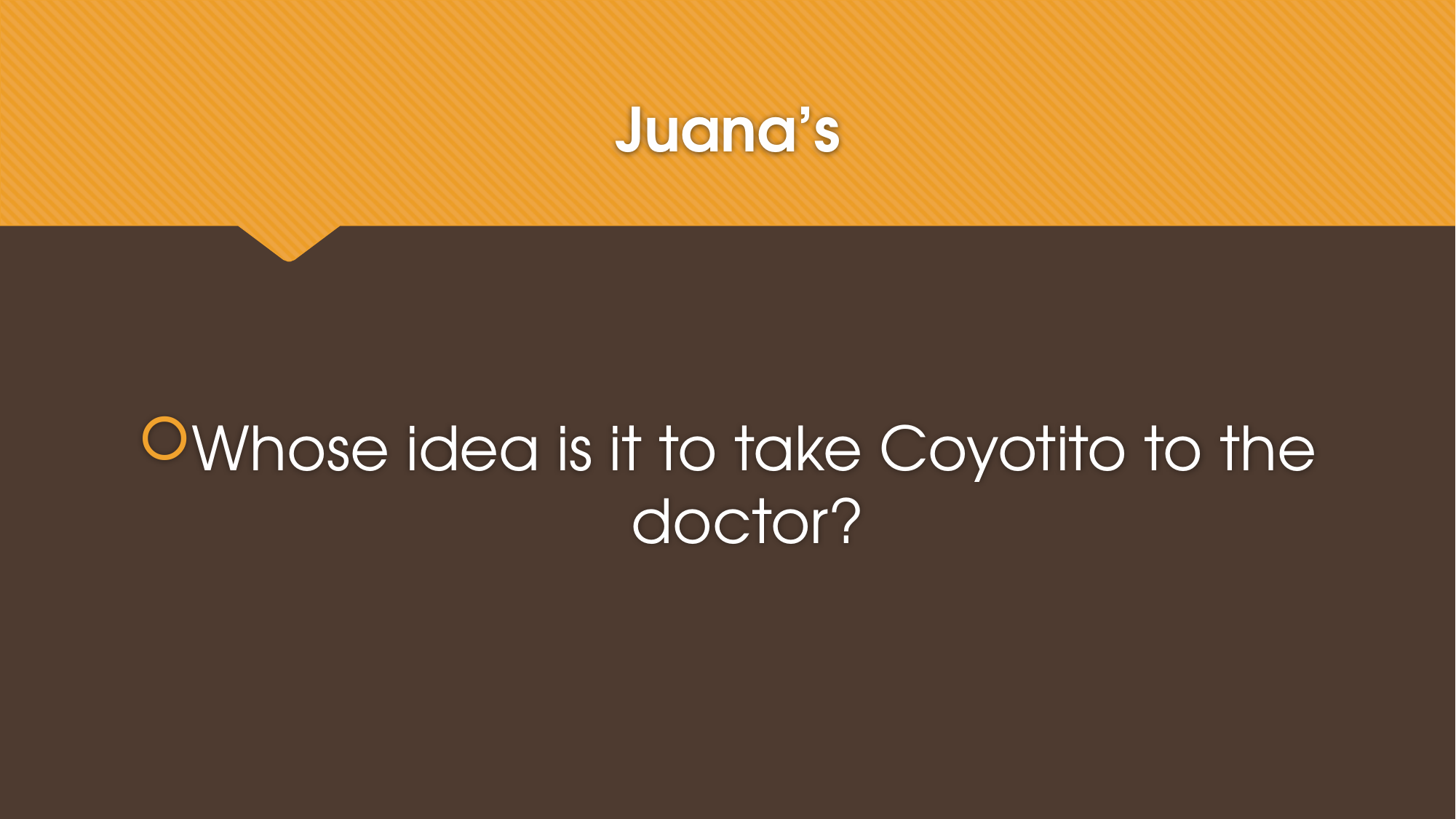

# Juana’s
Whose idea is it to take Coyotito to the doctor?